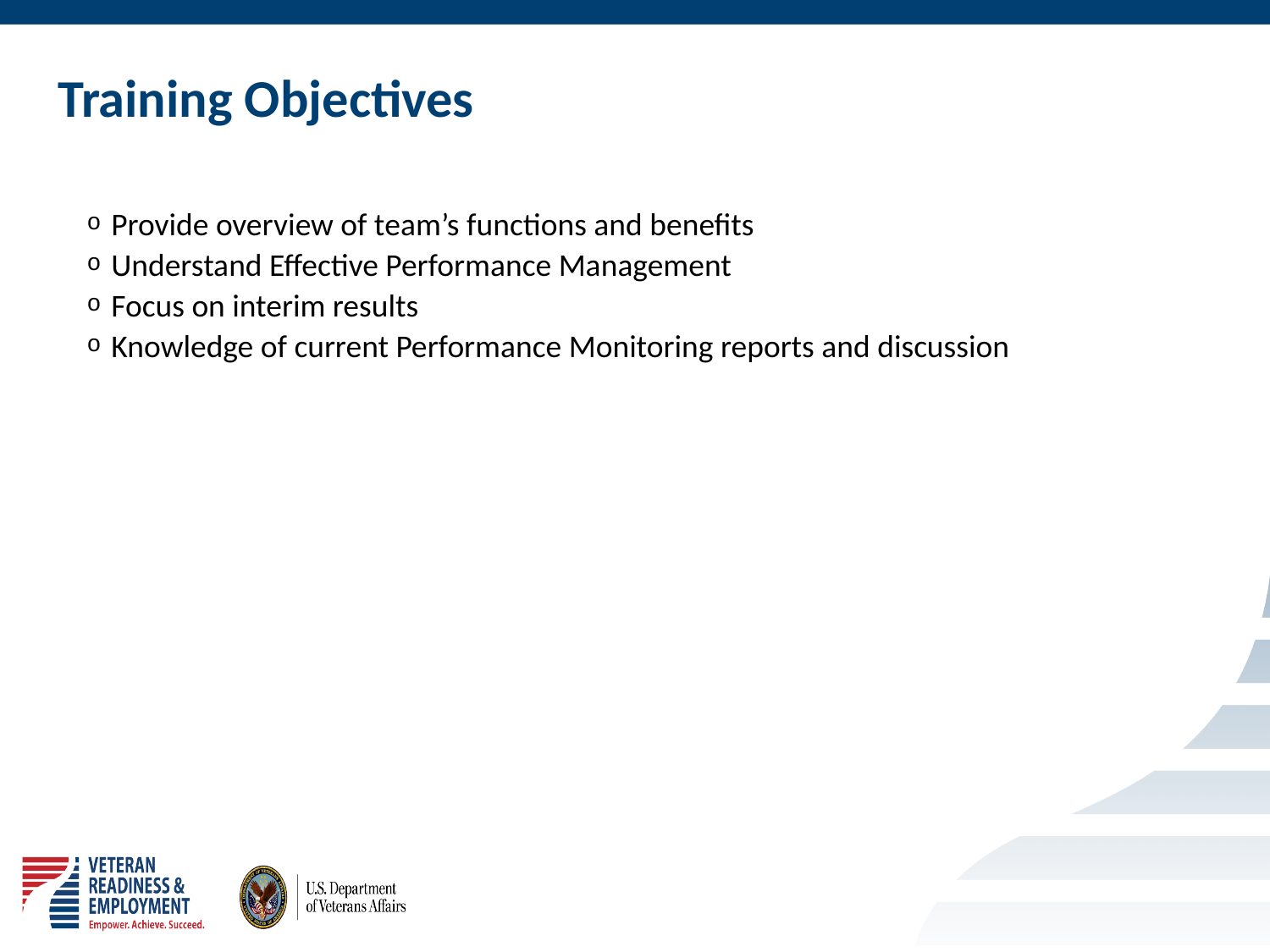

# Training Objectives
Provide overview of team’s functions and benefits
Understand Effective Performance Management
Focus on interim results
Knowledge of current Performance Monitoring reports and discussion

5